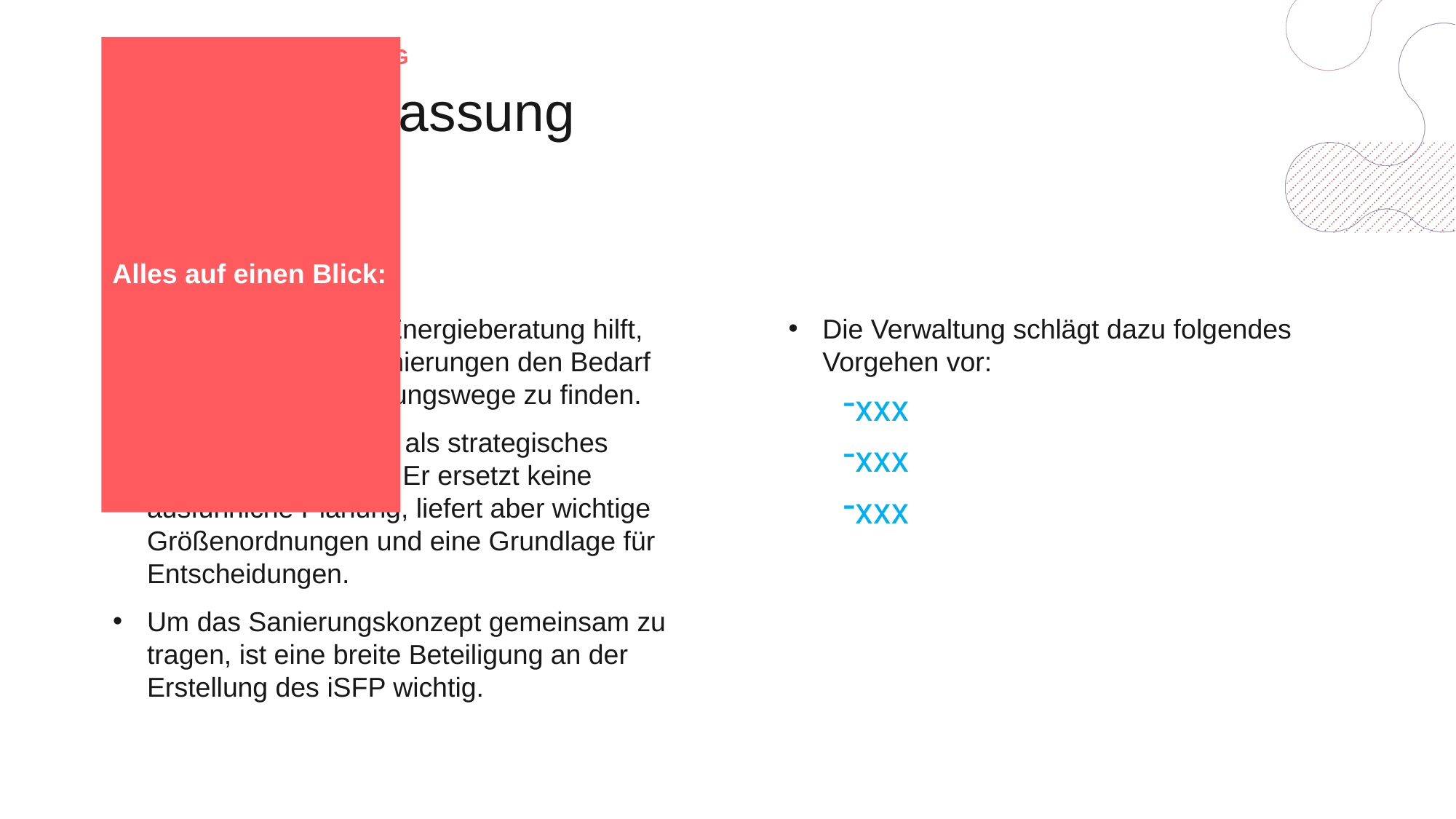

Energieberatung für die WEG

# Zusammenfassung
Alles auf einen Blick:
Die Verwaltung schlägt dazu folgendes Vorgehen vor:
xxx
xxx
xxx

Eine professionelle Energieberatung hilft, bei anstehenden Sanierungen den Bedarf zu erfassen und Lösungswege zu finden.
Der iSFP dient dabei als strategisches Planungsinstrument: Er ersetzt keine ausführliche Planung, liefert aber wichtige Größenordnungen und eine Grundlage für Entscheidungen.
Um das Sanierungskonzept gemeinsam zu tragen, ist eine breite Beteiligung an der Erstellung des iSFP wichtig.